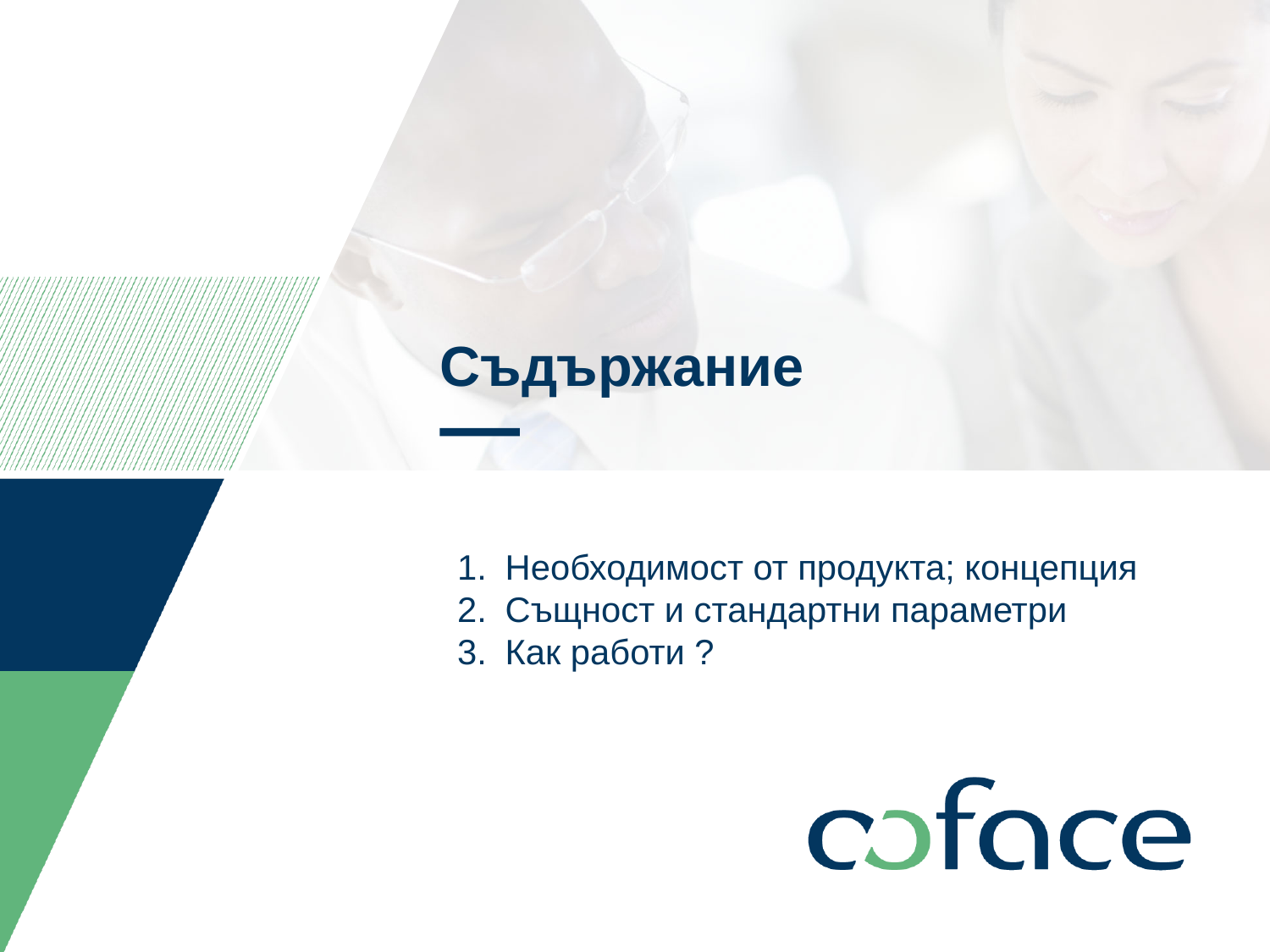

Date can be personalized as follow:
View / Header and footer
Select the date and type the appropriate date
Click on Apply to all
# Съдържание

Необходимост от продукта; концепция
Същност и стандартни параметри
Как работи ?